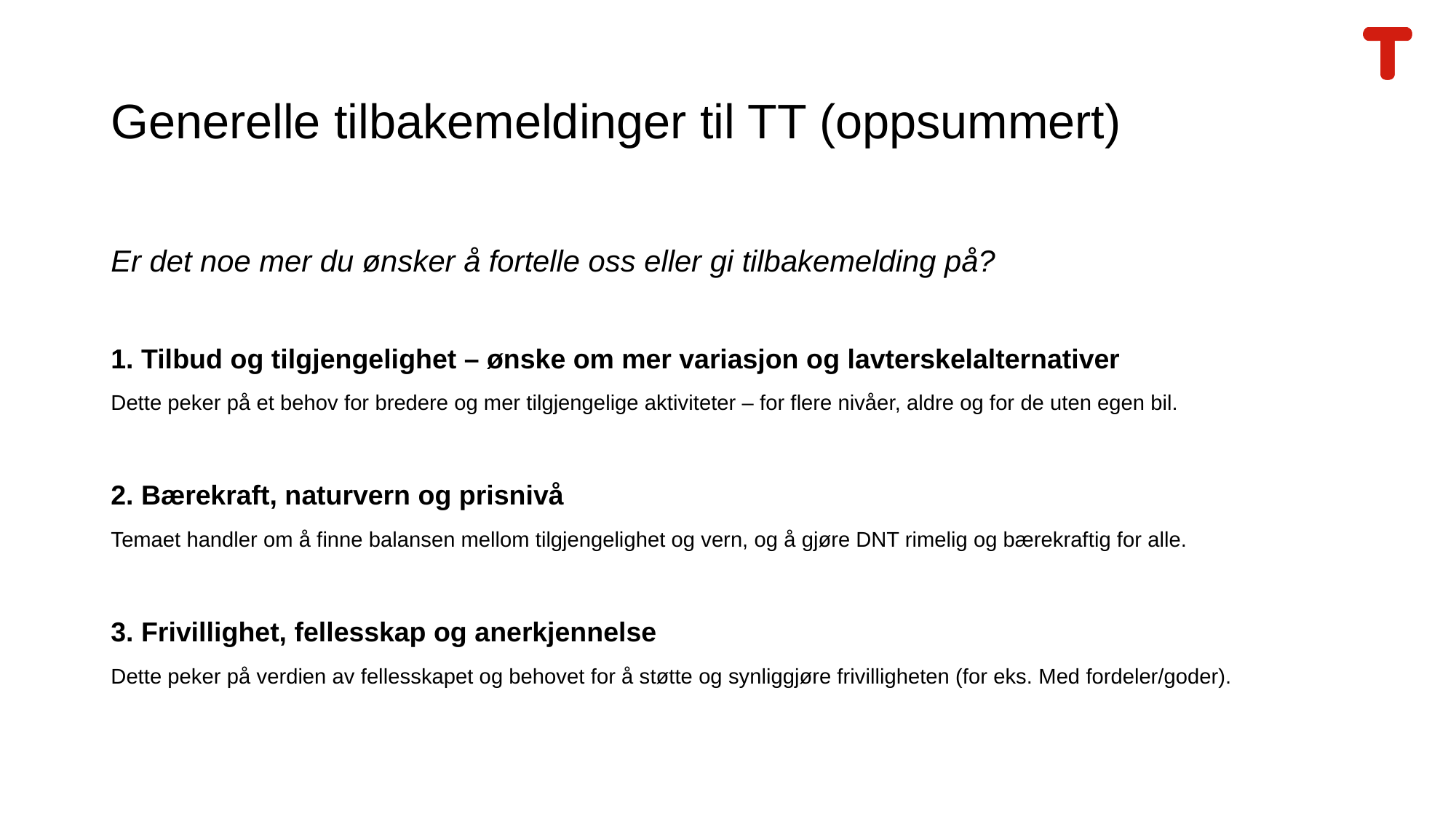

# Generelle tilbakemeldinger til TT (oppsummert)
Er det noe mer du ønsker å fortelle oss eller gi tilbakemelding på?

1. Tilbud og tilgjengelighet – ønske om mer variasjon og lavterskelalternativer
Dette peker på et behov for bredere og mer tilgjengelige aktiviteter – for flere nivåer, aldre og for de uten egen bil.

2. Bærekraft, naturvern og prisnivå
Temaet handler om å finne balansen mellom tilgjengelighet og vern, og å gjøre DNT rimelig og bærekraftig for alle.

3. Frivillighet, fellesskap og anerkjennelse
Dette peker på verdien av fellesskapet og behovet for å støtte og synliggjøre frivilligheten (for eks. Med fordeler/goder).